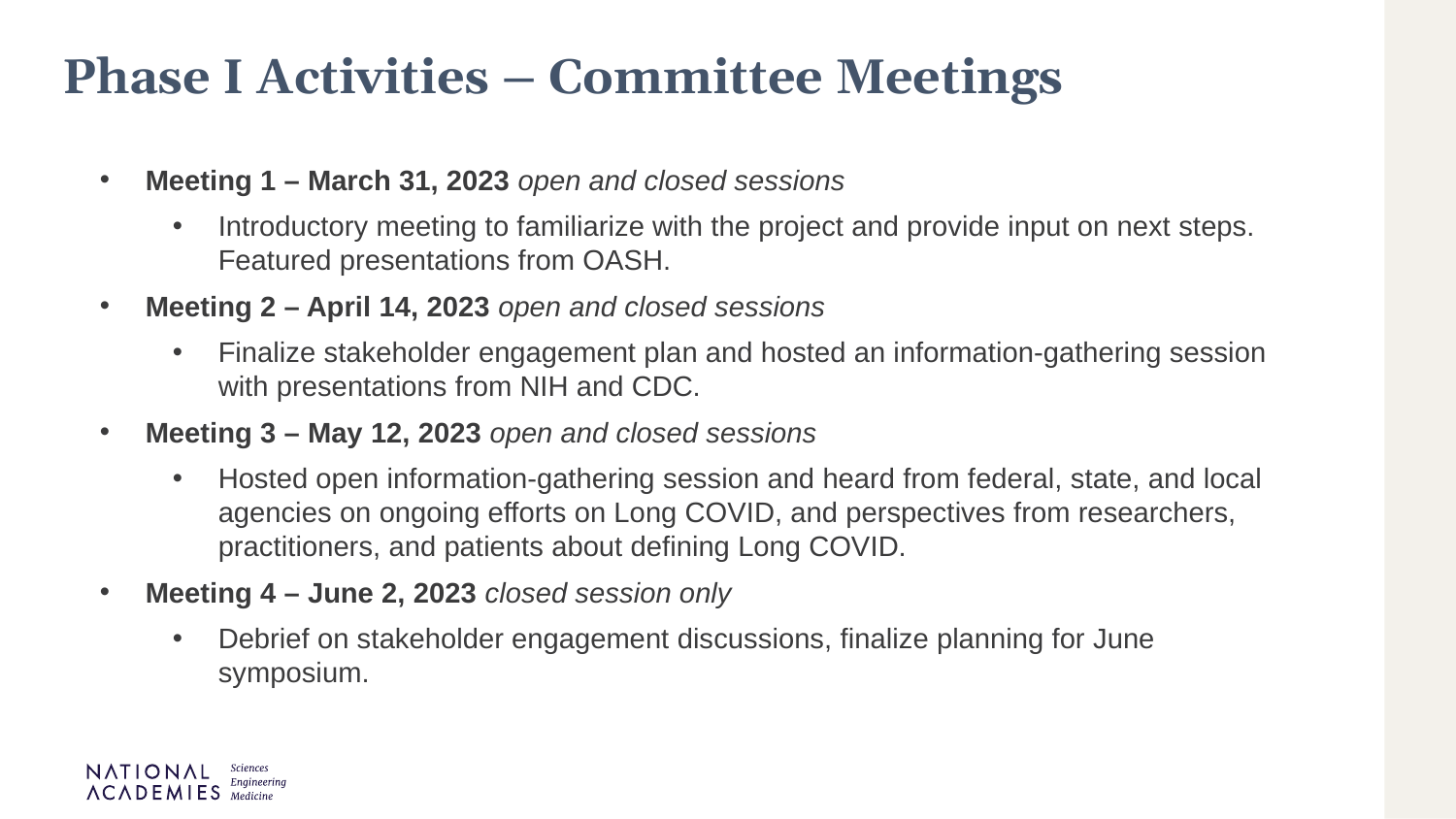

Phase I Activities – Committee Meetings
Meeting 1 – March 31, 2023 open and closed sessions
Introductory meeting to familiarize with the project and provide input on next steps. Featured presentations from OASH.
Meeting 2 – April 14, 2023 open and closed sessions
Finalize stakeholder engagement plan and hosted an information-gathering session with presentations from NIH and CDC.
Meeting 3 – May 12, 2023 open and closed sessions
Hosted open information-gathering session and heard from federal, state, and local agencies on ongoing efforts on Long COVID, and perspectives from researchers, practitioners, and patients about defining Long COVID.
Meeting 4 – June 2, 2023 closed session only
Debrief on stakeholder engagement discussions, finalize planning for June symposium.